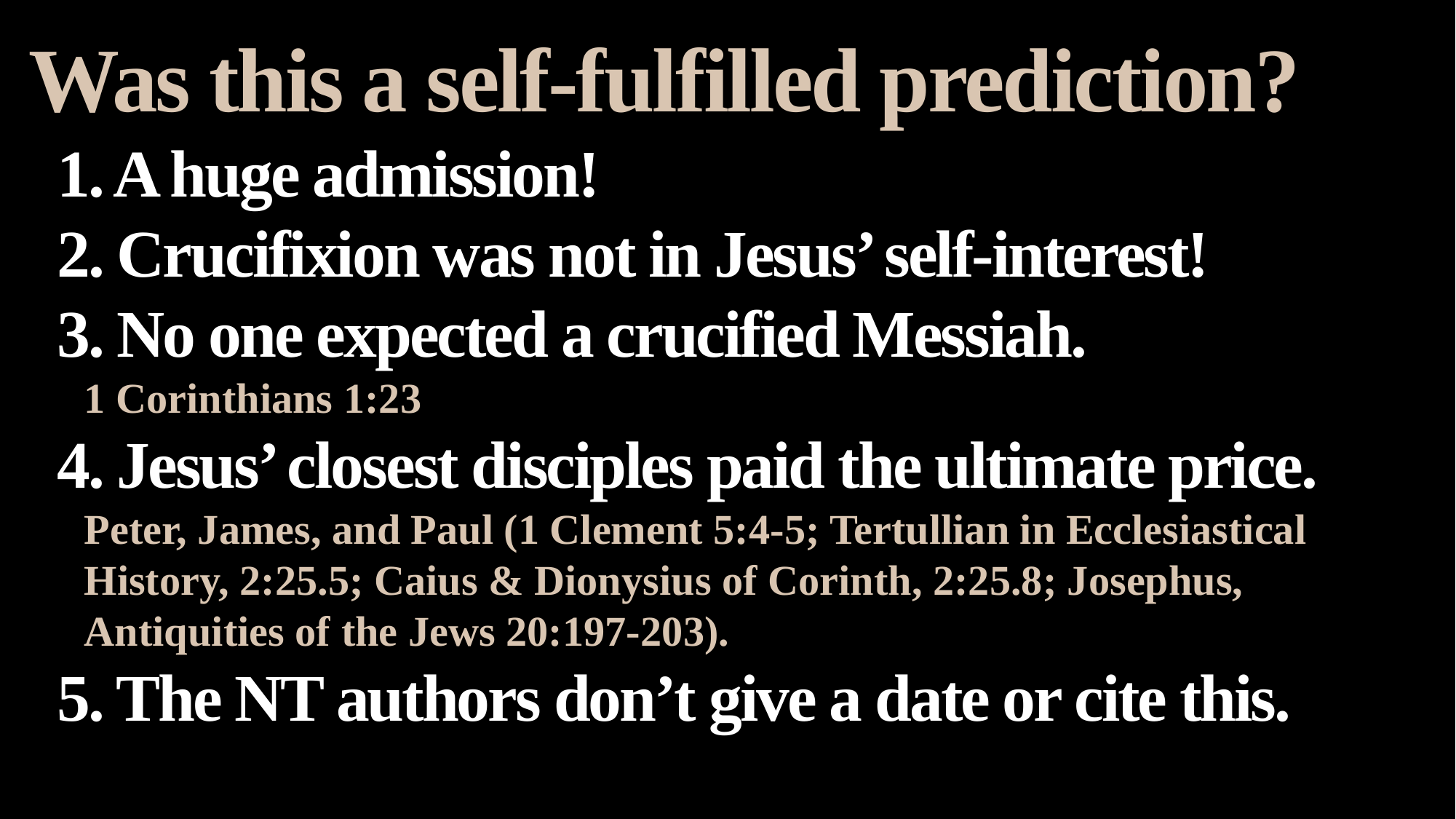

Was this a self-fulfilled prediction?
1. A huge admission!
2. Crucifixion was not in Jesus’ self-interest!
3. No one expected a crucified Messiah.
1 Corinthians 1:23
4. Jesus’ closest disciples paid the ultimate price.
Peter, James, and Paul (1 Clement 5:4-5; Tertullian in Ecclesiastical History, 2:25.5; Caius & Dionysius of Corinth, 2:25.8; Josephus, Antiquities of the Jews 20:197-203).
5. The NT authors don’t give a date or cite this.